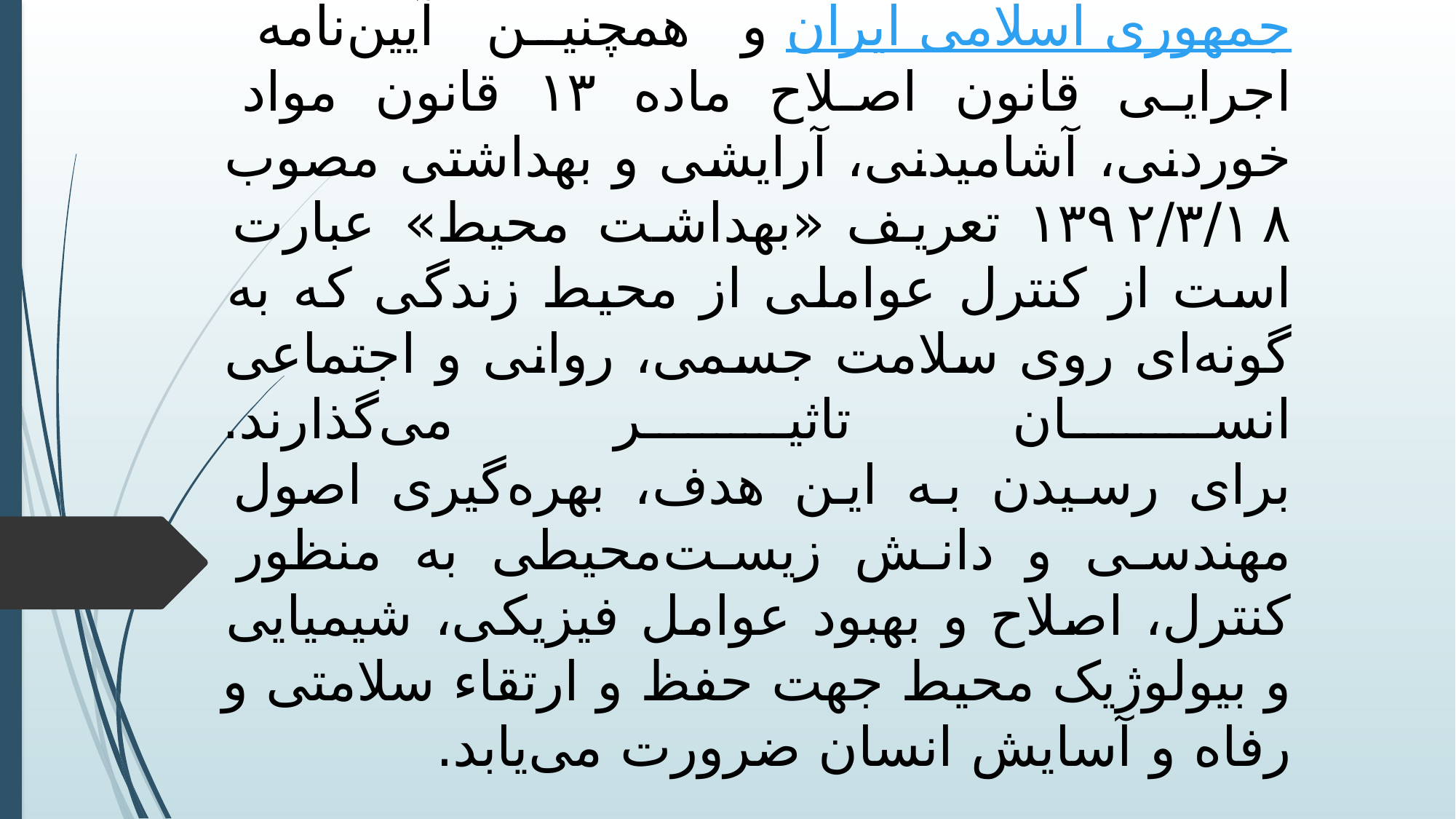

# مطابق با آیین‌نامه بهداشت محیط مصوب مورخه ۱۳۷۱/۴/۲۴ هیات دولت جمهوری اسلامی ایران و همچنین آیین‌نامه اجرایی قانون اصلاح ماده ۱۳ قانون مواد خوردنی، آشامیدنی، آرایشی و بهداشتی مصوب ۱۳۹۲/۳/۱۸ تعریف «بهداشت محیط» عبارت است از کنترل عواملی از محیط زندگی که به گونه‌ای روی سلامت جسمی، روانی و اجتماعی انسان تاثیر می‌گذارند. برای رسیدن به این هدف، بهره‌گیری اصول مهندسی و دانش زیست‌محیطی به منظور کنترل، اصلاح و بهبود عوامل فیزیکی، شیمیایی و بیولوژیک محیط جهت حفظ و ارتقاء سلامتی و رفاه و آسایش انسان ضرورت می‌یابد.